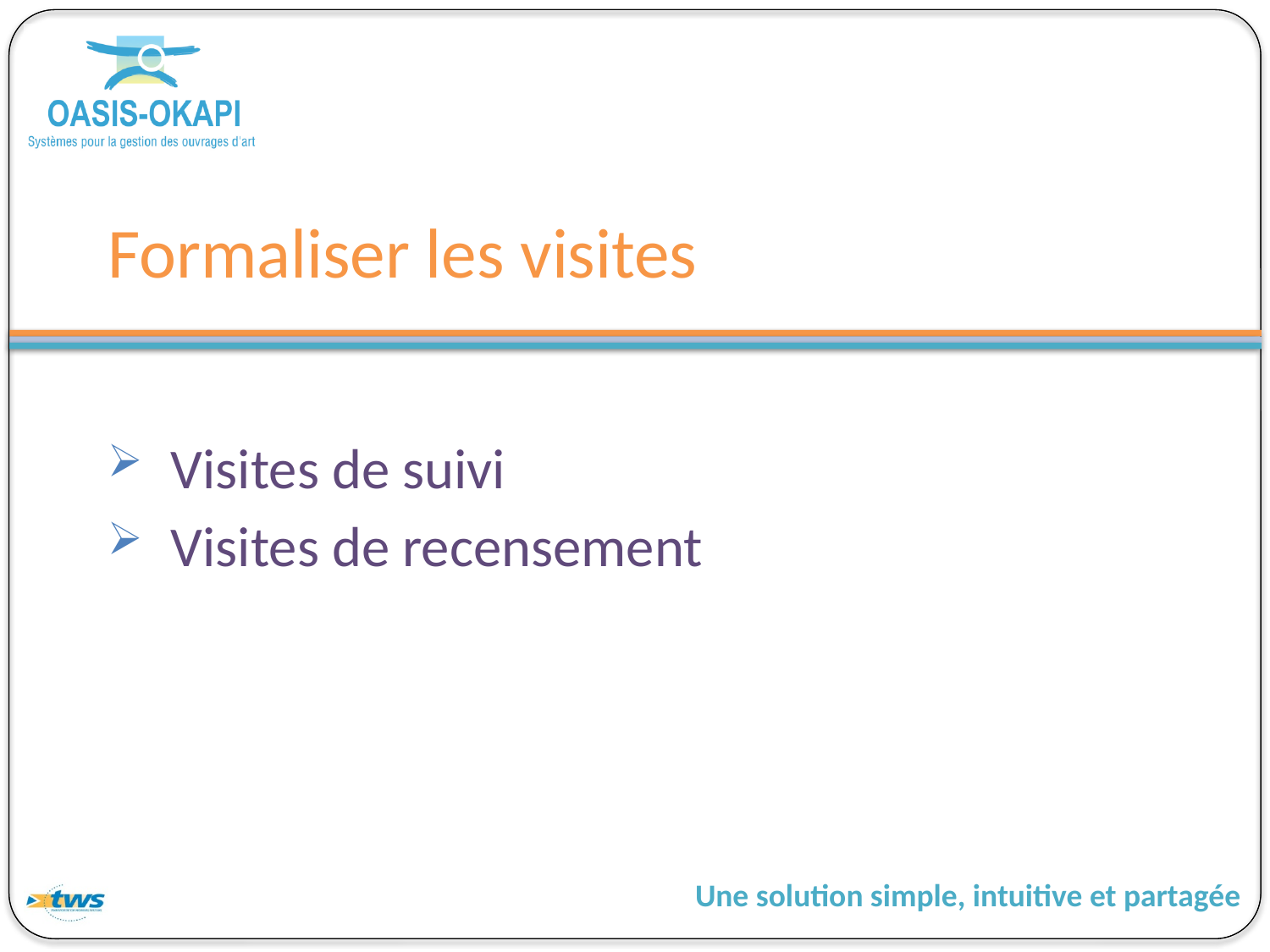

# Formaliser les visites
Visites de suivi
Visites de recensement
Une solution simple, intuitive et partagée